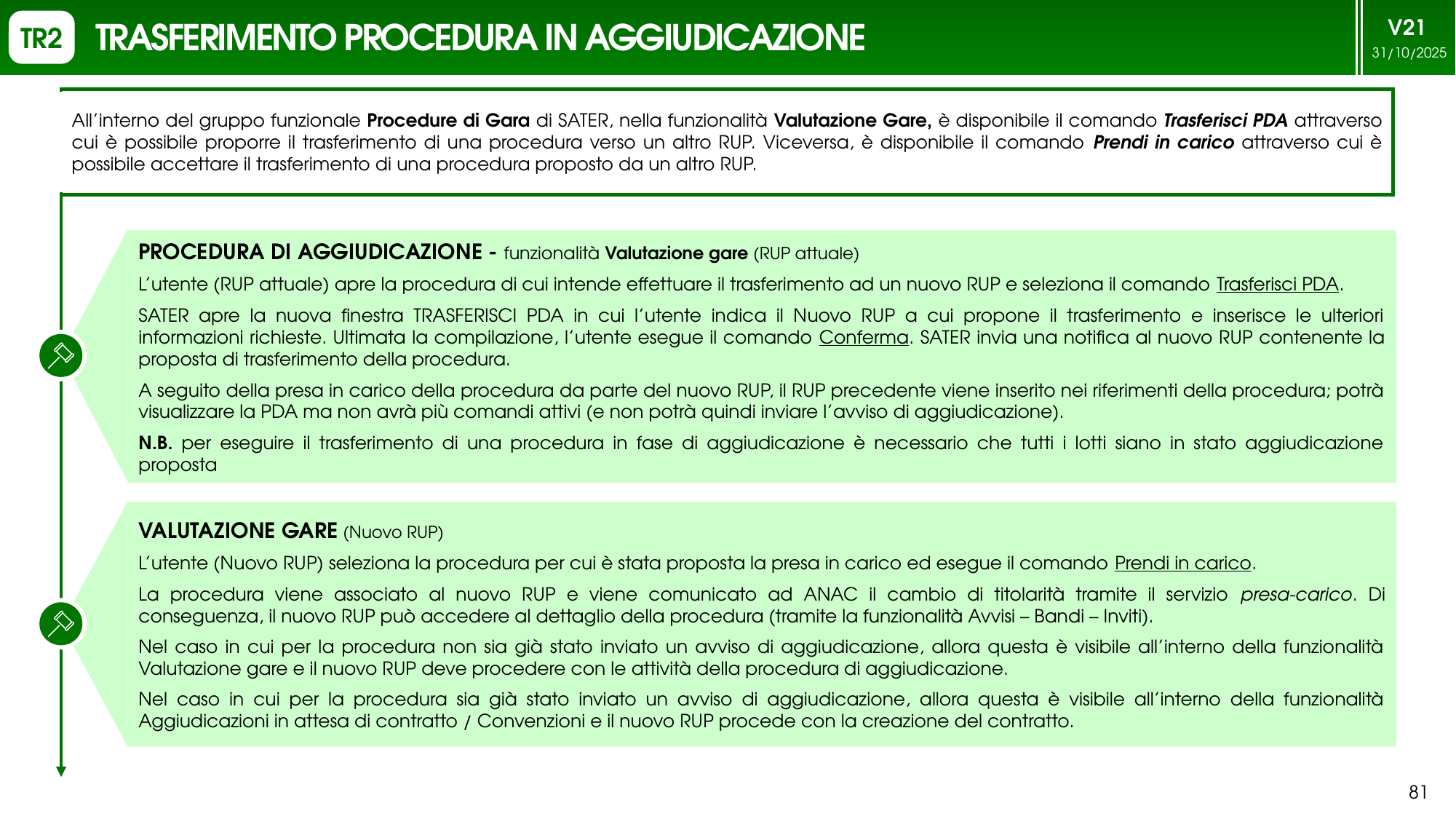

V21
31/10/2025
TRASFERIMENTO PROCEDURA IN AGGIUDICAZIONE
TR2
All’interno del gruppo funzionale Procedure di Gara di SATER, nella funzionalità Valutazione Gare, è disponibile il comando Trasferisci PDA attraverso cui è possibile proporre il trasferimento di una procedura verso un altro RUP. Viceversa, è disponibile il comando Prendi in carico attraverso cui è possibile accettare il trasferimento di una procedura proposto da un altro RUP.

PROCEDURA DI AGGIUDICAZIONE - funzionalità Valutazione gare (RUP attuale)
L’utente (RUP attuale) apre la procedura di cui intende effettuare il trasferimento ad un nuovo RUP e seleziona il comando Trasferisci PDA.
SATER apre la nuova finestra TRASFERISCI PDA in cui l’utente indica il Nuovo RUP a cui propone il trasferimento e inserisce le ulteriori informazioni richieste. Ultimata la compilazione, l’utente esegue il comando Conferma. SATER invia una notifica al nuovo RUP contenente la proposta di trasferimento della procedura.
A seguito della presa in carico della procedura da parte del nuovo RUP, il RUP precedente viene inserito nei riferimenti della procedura; potrà visualizzare la PDA ma non avrà più comandi attivi (e non potrà quindi inviare l’avviso di aggiudicazione).
N.B. per eseguire il trasferimento di una procedura in fase di aggiudicazione è necessario che tutti i lotti siano in stato aggiudicazione proposta

VALUTAZIONE GARE (Nuovo RUP)
L’utente (Nuovo RUP) seleziona la procedura per cui è stata proposta la presa in carico ed esegue il comando Prendi in carico.
La procedura viene associato al nuovo RUP e viene comunicato ad ANAC il cambio di titolarità tramite il servizio presa-carico. Di conseguenza, il nuovo RUP può accedere al dettaglio della procedura (tramite la funzionalità Avvisi – Bandi – Inviti).
Nel caso in cui per la procedura non sia già stato inviato un avviso di aggiudicazione, allora questa è visibile all’interno della funzionalità Valutazione gare e il nuovo RUP deve procedere con le attività della procedura di aggiudicazione.
Nel caso in cui per la procedura sia già stato inviato un avviso di aggiudicazione, allora questa è visibile all’interno della funzionalità Aggiudicazioni in attesa di contratto / Convenzioni e il nuovo RUP procede con la creazione del contratto.

81